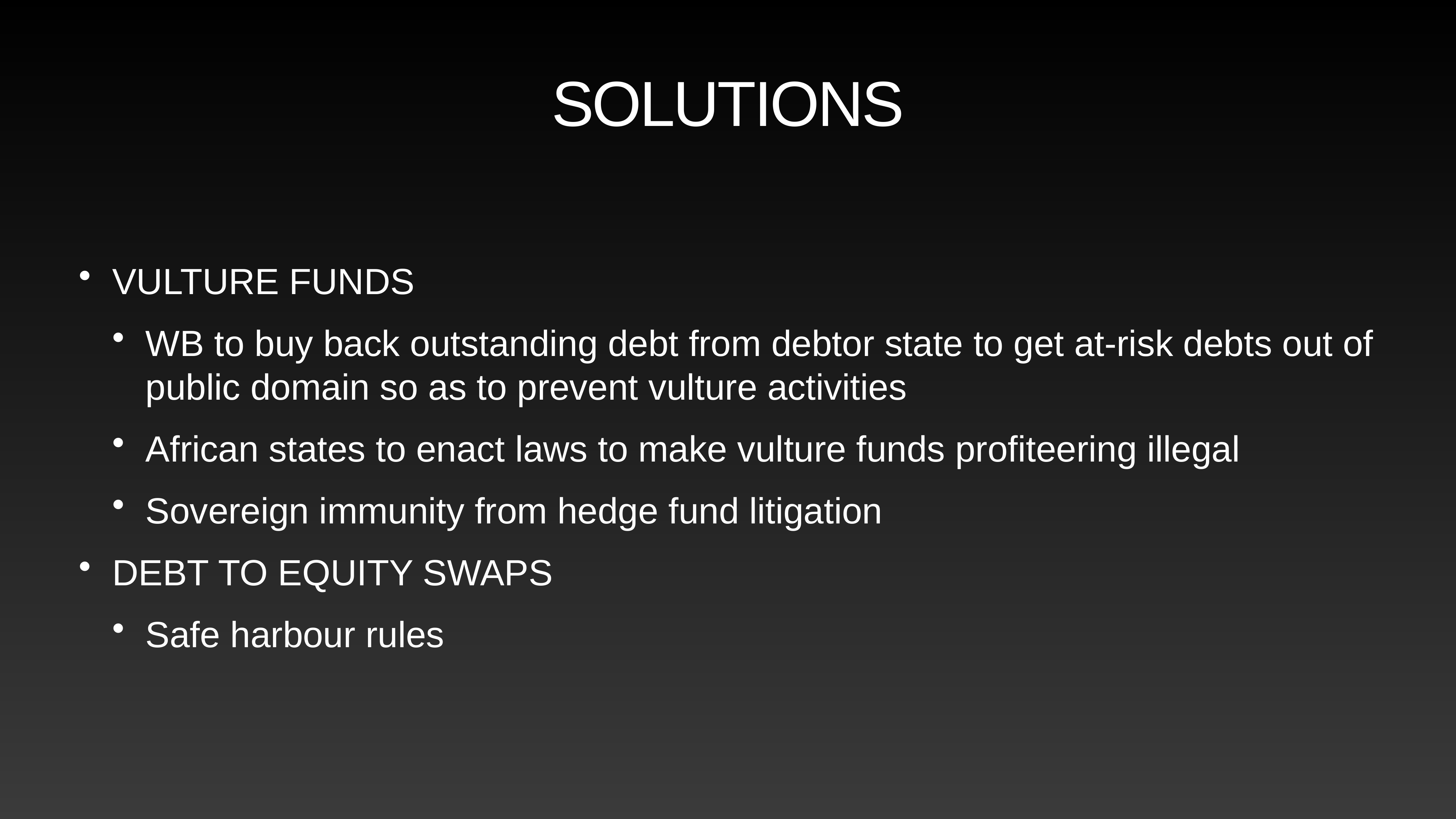

# SOLUTIONS
VULTURE FUNDS
WB to buy back outstanding debt from debtor state to get at-risk debts out of public domain so as to prevent vulture activities
African states to enact laws to make vulture funds profiteering illegal
Sovereign immunity from hedge fund litigation
DEBT TO EQUITY SWAPS
Safe harbour rules